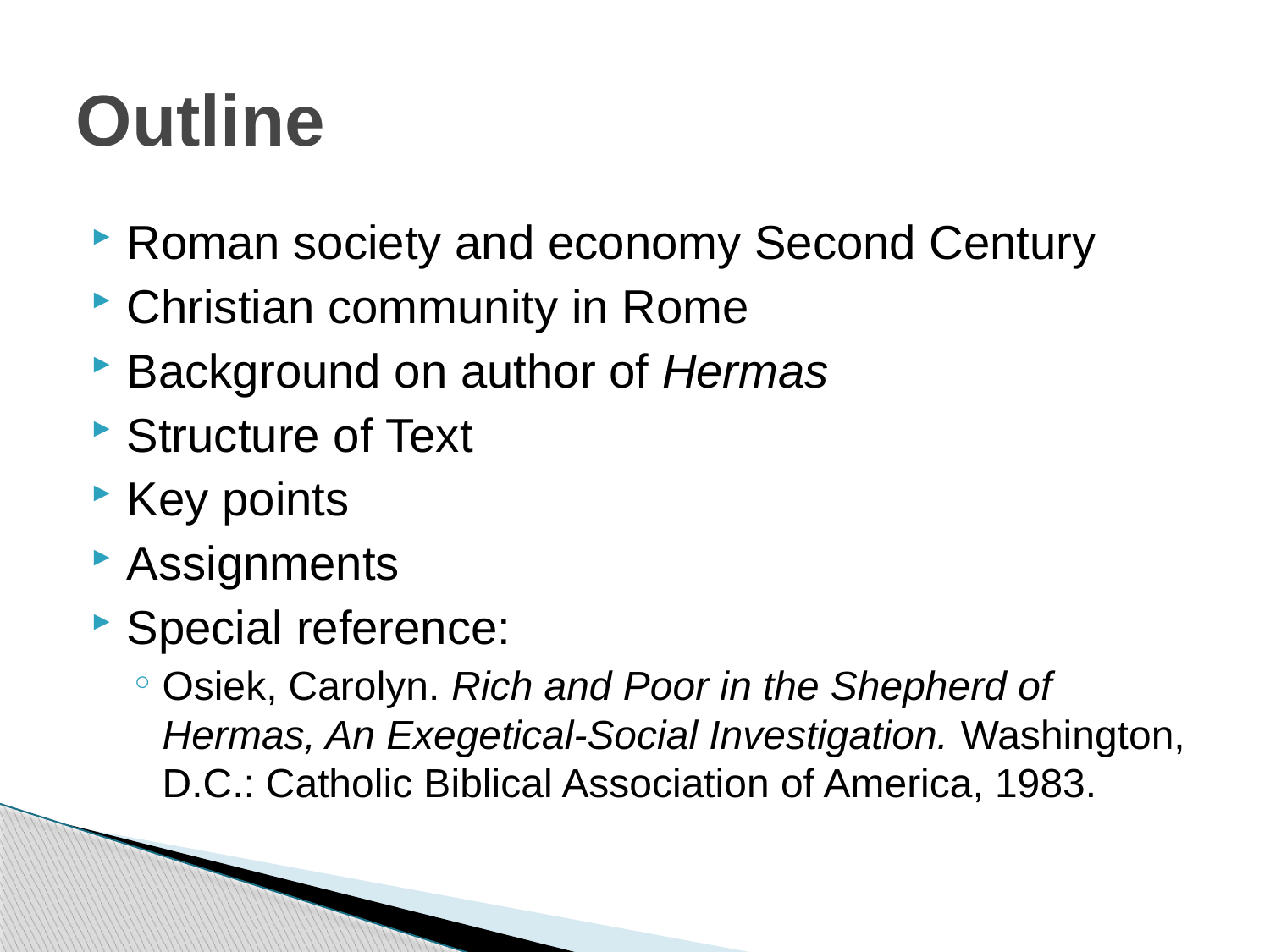

# Outline
Roman society and economy Second Century
Christian community in Rome
Background on author of Hermas
Structure of Text
Key points
Assignments
Special reference:
Osiek, Carolyn. Rich and Poor in the Shepherd of Hermas, An Exegetical-Social Investigation. Washington, D.C.: Catholic Biblical Association of America, 1983.